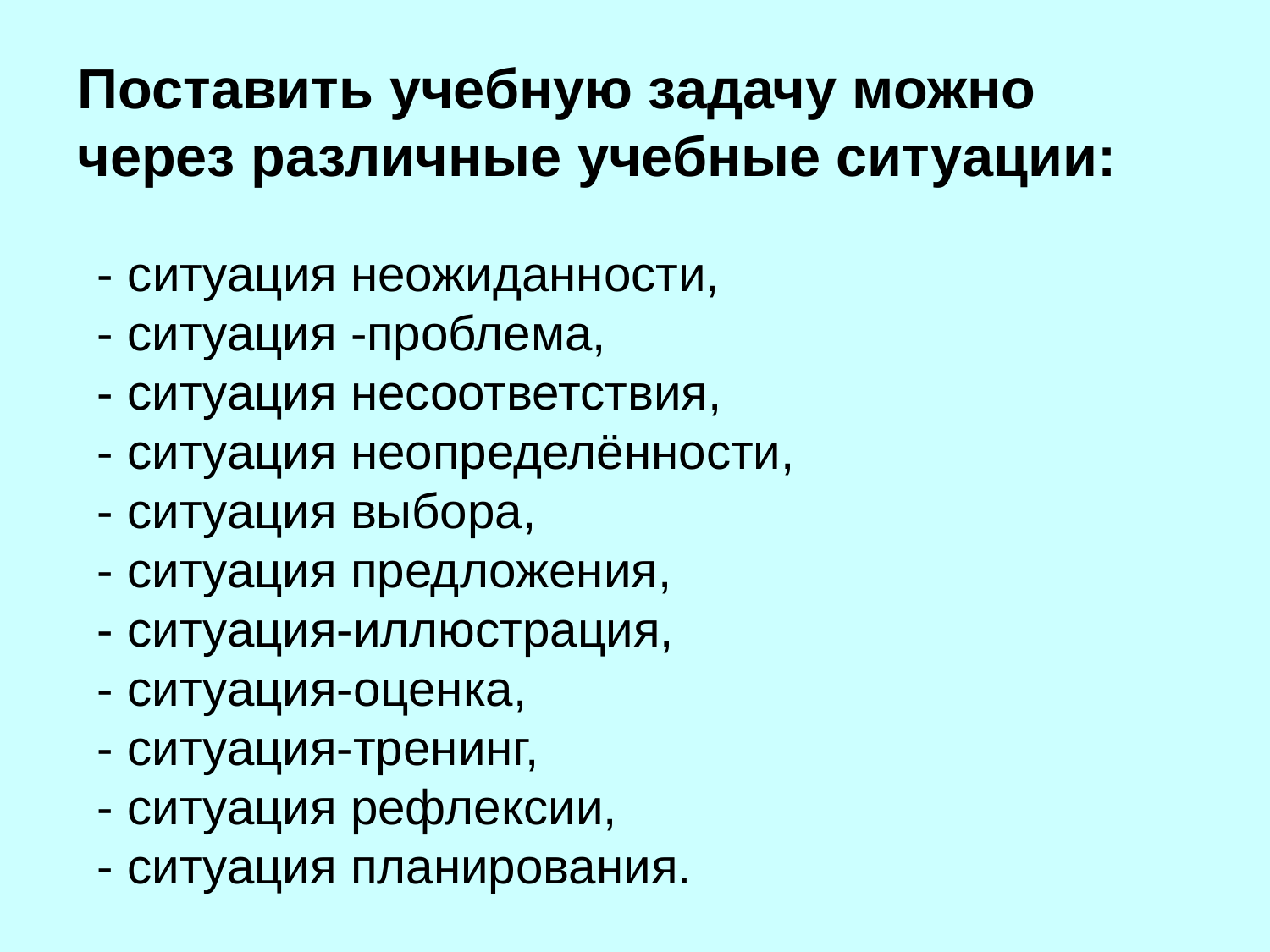

Поставить учебную задачу можно через различные учебные ситуации:
- ситуация неожиданности,
- ситуация -проблема,
- ситуация несоответствия,
- ситуация неопределённости,
- ситуация выбора,
- ситуация предложения,
- ситуация-иллюстрация,
- ситуация-оценка,
- ситуация-тренинг,
- ситуация рефлексии,
- ситуация планирования.